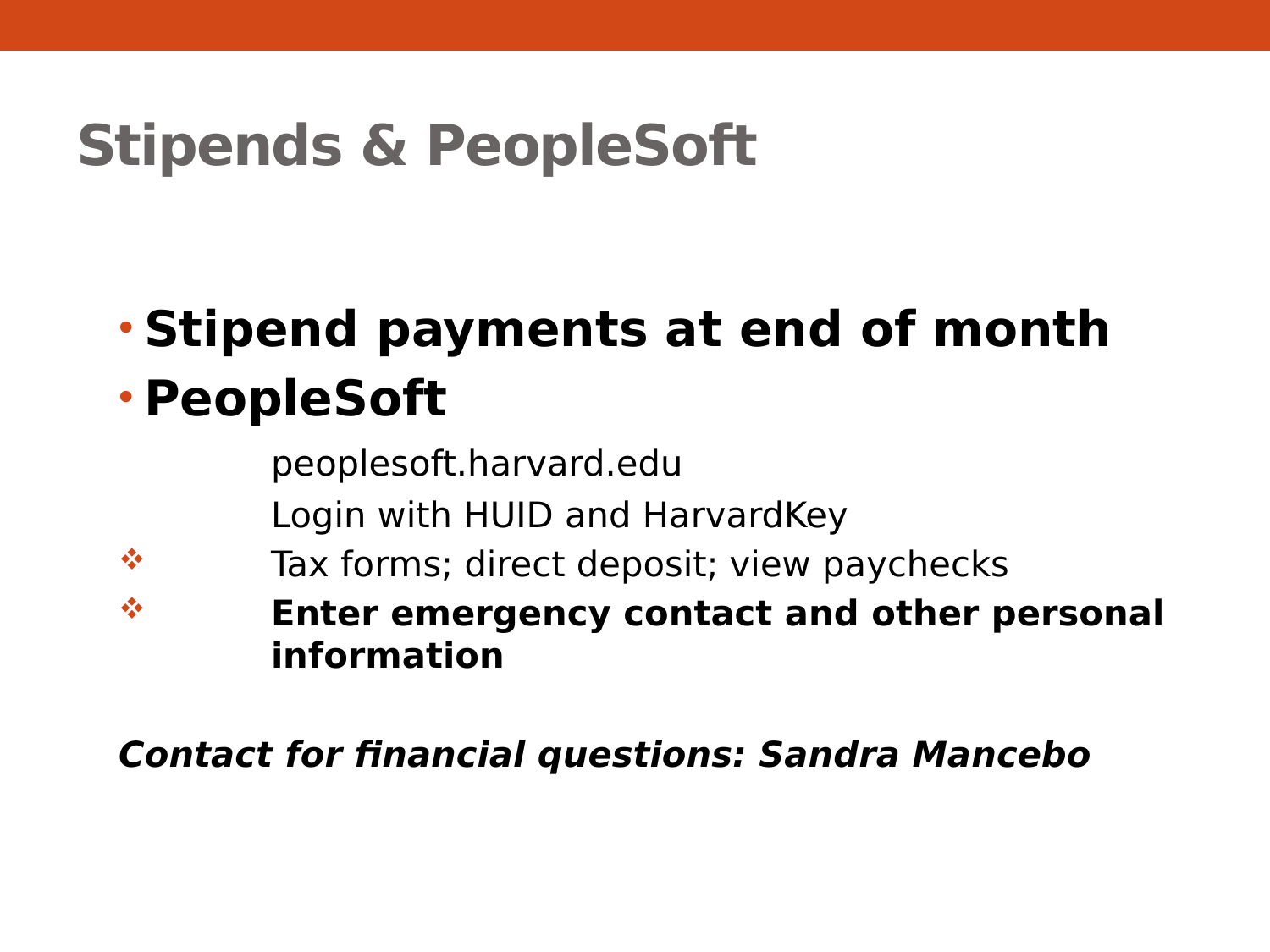

# Stipends & PeopleSoft

Stipend payments at end of month
PeopleSoft
		peoplesoft.harvard.edu
  		Login with HUID and HarvardKey
	Tax forms; direct deposit; view paychecks
	Enter emergency contact and other personal 	information

Contact for financial questions: Sandra Mancebo